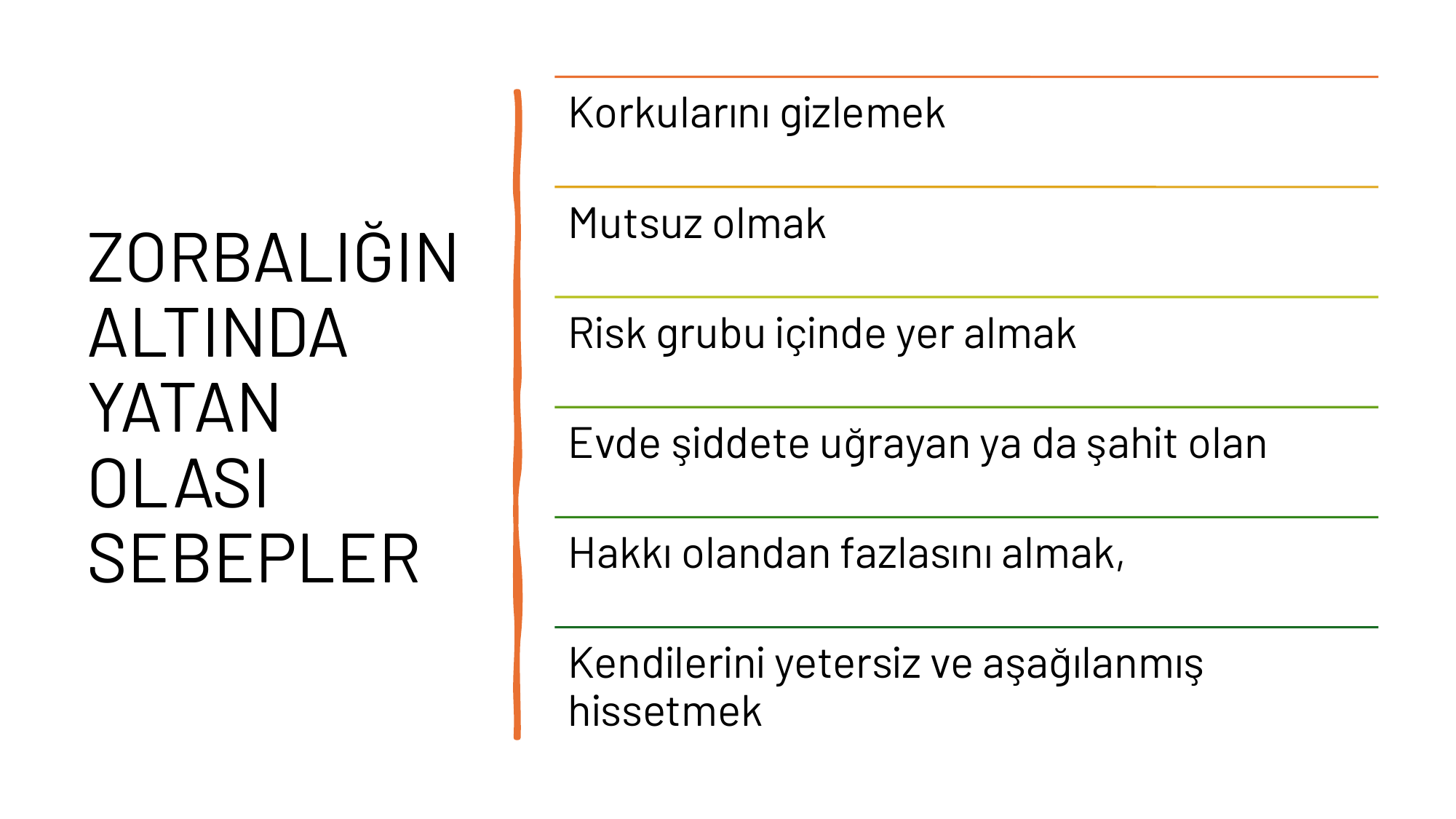

Korkularını gizlemek
Mutsuz olmak
Risk grubu içinde yer almak
Evde şiddete uğrayan ya da şahit olan
Hakkı olandan fazlasını almak,
Kendilerini yetersiz ve aşağılanmış hissetmek
# ZORBALIĞIN ALTINDA YATAN OLASI SEBEPLER